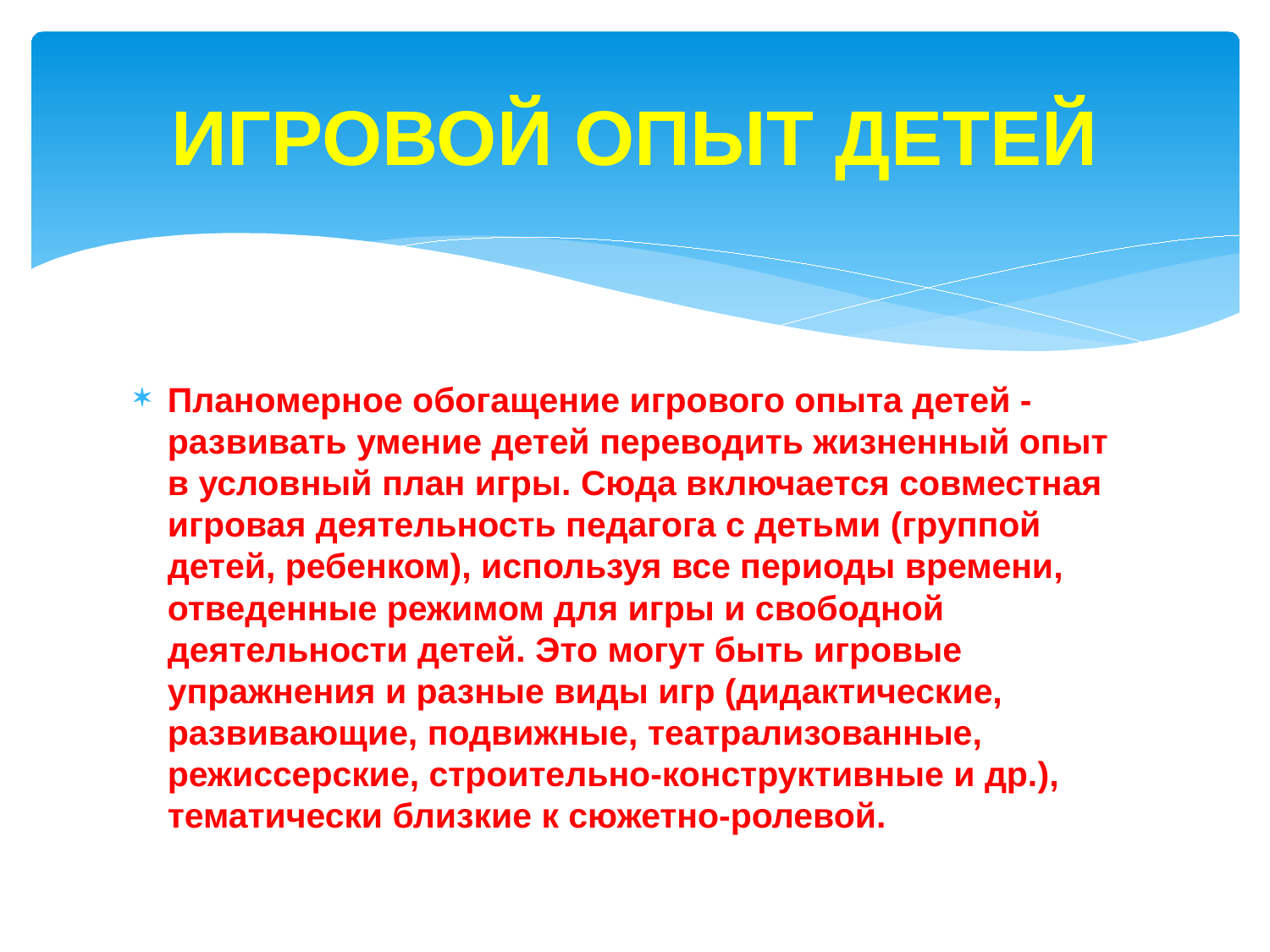

# ИГРОВОЙ ОПЫТ ДЕТЕЙ
Планомерное обогащение игрового опыта детей - развивать умение детей переводить жизненный опыт в условный план игры. Сюда включается совместная игровая деятельность педагога с детьми (группой детей, ребенком), используя все периоды времени, отведенные режимом для игры и свободной деятельности детей. Это могут быть игровые упражнения и разные виды игр (дидактические, развивающие, подвижные, театрализованные, режиссерские, строительно-конструктивные и др.), тематически близкие к сюжетно-ролевой.